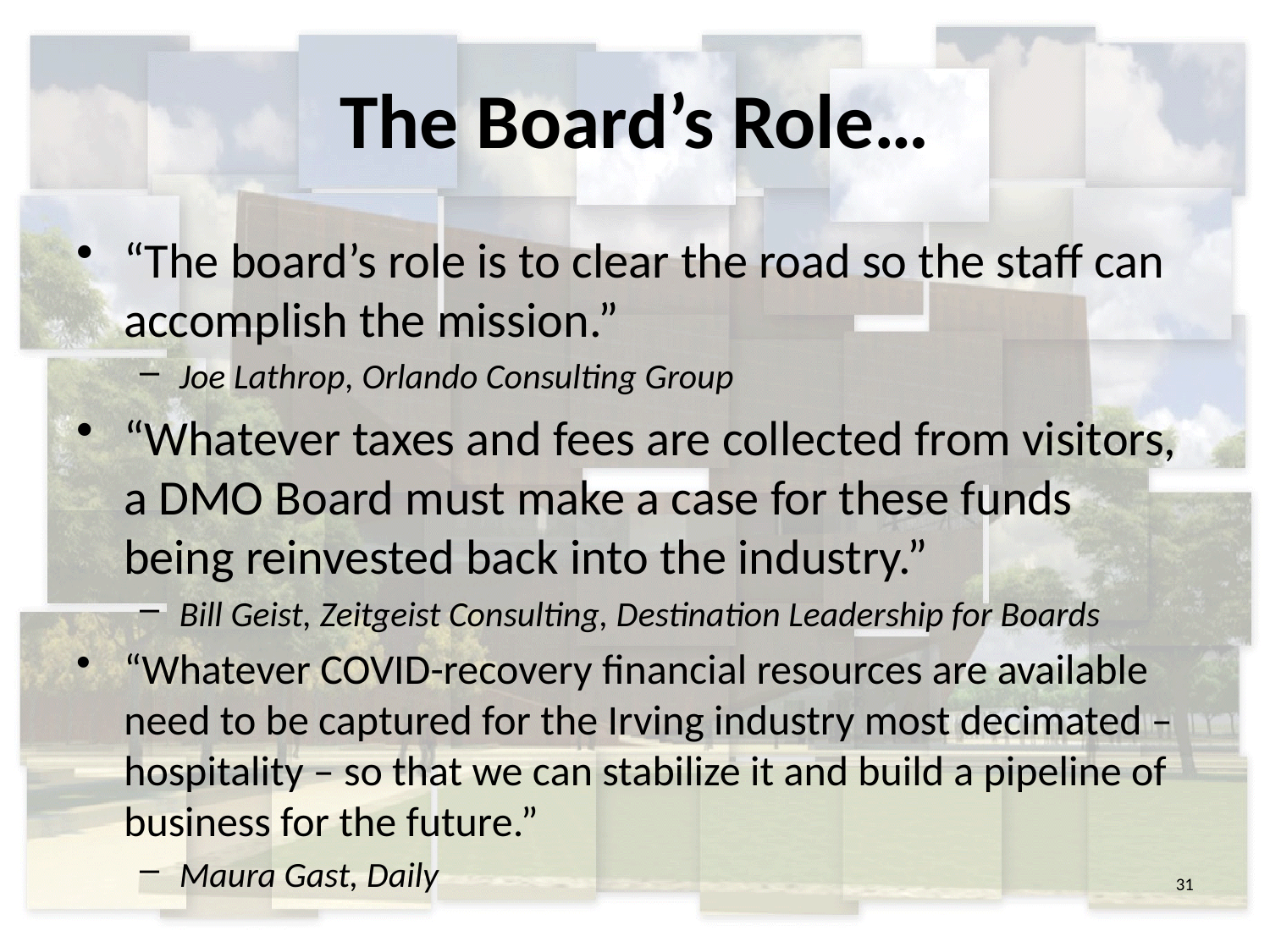

# The Board’s Role…
“The board’s role is to clear the road so the staff can accomplish the mission.”
Joe Lathrop, Orlando Consulting Group
“Whatever taxes and fees are collected from visitors, a DMO Board must make a case for these funds being reinvested back into the industry.”
Bill Geist, Zeitgeist Consulting, Destination Leadership for Boards
“Whatever COVID-recovery financial resources are available need to be captured for the Irving industry most decimated – hospitality – so that we can stabilize it and build a pipeline of business for the future.”
Maura Gast, Daily
31